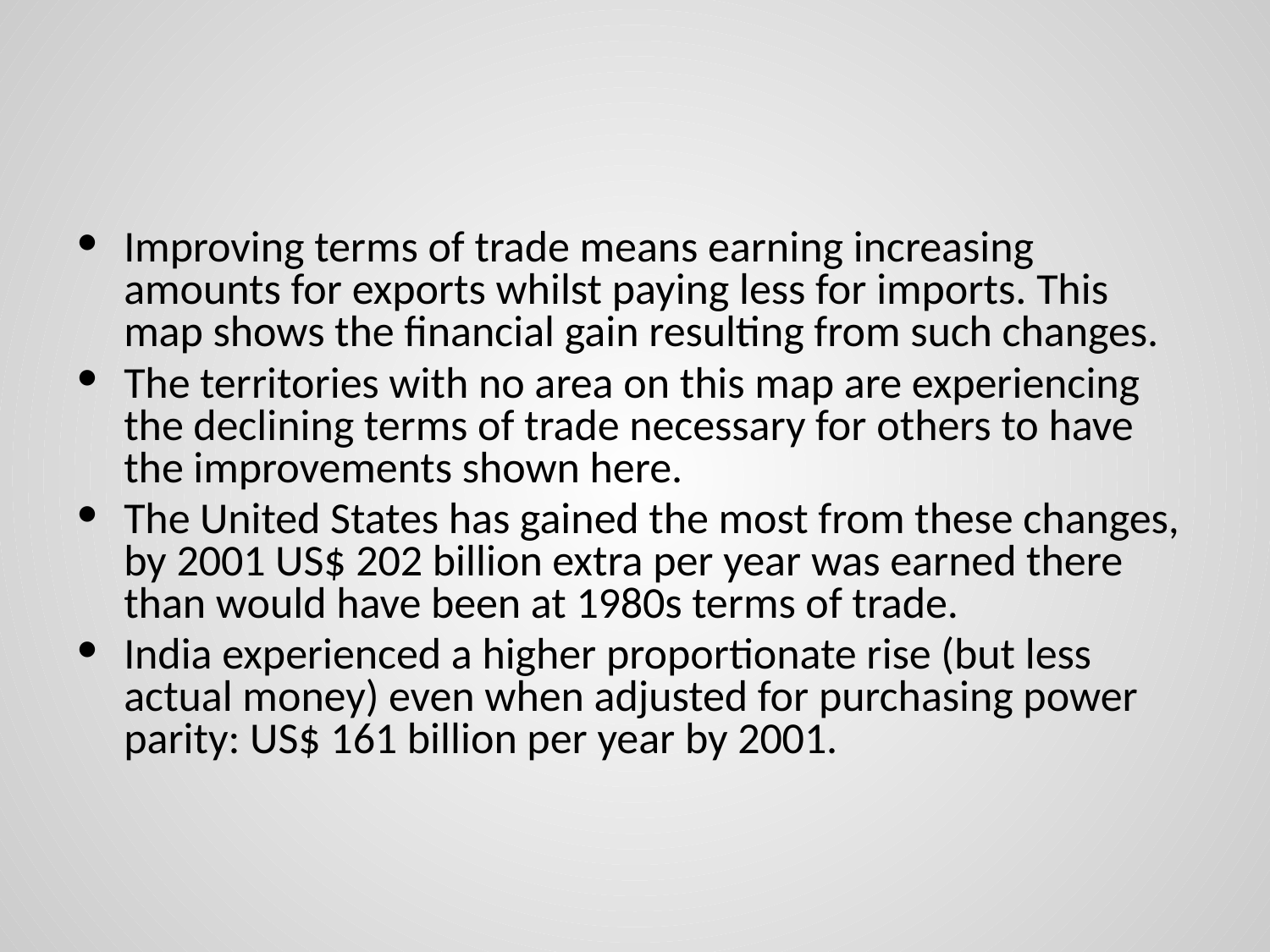

#
Improving terms of trade means earning increasing amounts for exports whilst paying less for imports. This map shows the financial gain resulting from such changes.
The territories with no area on this map are experiencing the declining terms of trade necessary for others to have the improvements shown here.
The United States has gained the most from these changes, by 2001 US$ 202 billion extra per year was earned there than would have been at 1980s terms of trade.
India experienced a higher proportionate rise (but less actual money) even when adjusted for purchasing power parity: US$ 161 billion per year by 2001.